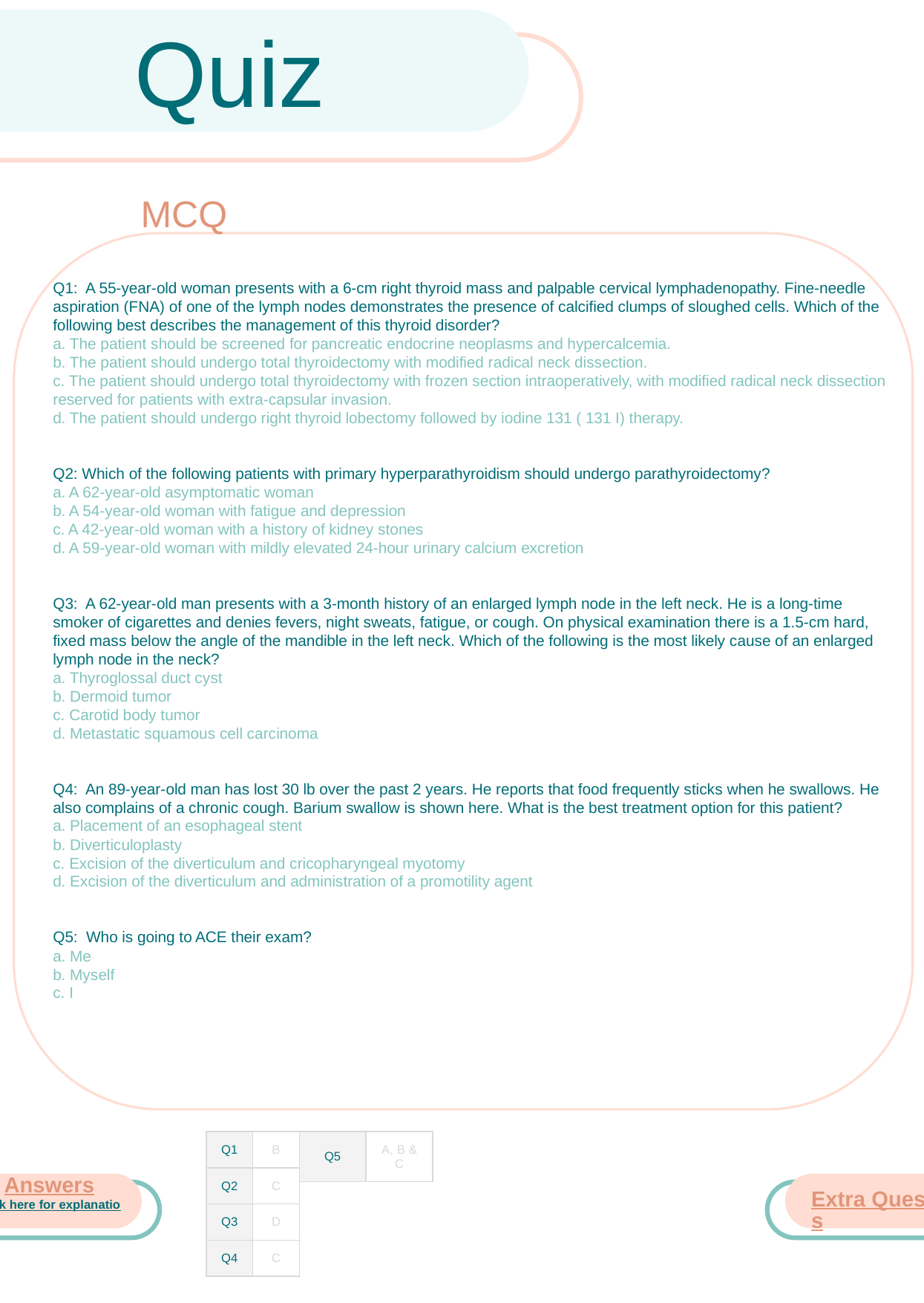

Quiz
MCQ

Q1:  A 55-year-old woman presents with a 6-cm right thyroid mass and palpable cervical lymphadenopathy. Fine-needle aspiration (FNA) of one of the lymph nodes demonstrates the presence of calcified clumps of sloughed cells. Which of the following best describes the management of this thyroid disorder?
a. The patient should be screened for pancreatic endocrine neoplasms and hypercalcemia.
b. The patient should undergo total thyroidectomy with modified radical neck dissection.
c. The patient should undergo total thyroidectomy with frozen section intraoperatively, with modified radical neck dissection reserved for patients with extra-capsular invasion.
d. The patient should undergo right thyroid lobectomy followed by iodine 131 ( 131 I) therapy.

Q2: Which of the following patients with primary hyperparathyroidism should undergo parathyroidectomy?
a. A 62-year-old asymptomatic woman
b. A 54-year-old woman with fatigue and depression
c. A 42-year-old woman with a history of kidney stones
d. A 59-year-old woman with mildly elevated 24-hour urinary calcium excretion

Q3:  A 62-year-old man presents with a 3-month history of an enlarged lymph node in the left neck. He is a long-time smoker of cigarettes and denies fevers, night sweats, fatigue, or cough. On physical examination there is a 1.5-cm hard, fixed mass below the angle of the mandible in the left neck. Which of the following is the most likely cause of an enlarged lymph node in the neck?
a. Thyroglossal duct cyst
b. Dermoid tumor
c. Carotid body tumor
d. Metastatic squamous cell carcinoma

Q4:  An 89-year-old man has lost 30 lb over the past 2 years. He reports that food frequently sticks when he swallows. He also complains of a chronic cough. Barium swallow is shown here. What is the best treatment option for this patient?
a. Placement of an esophageal stent
b. Diverticuloplasty
c. Excision of the diverticulum and cricopharyngeal myotomy
d. Excision of the diverticulum and administration of a promotility agent

Q5:  Who is going to ACE their exam?
a. Me
b. Myself
c. I

| Q1 | B |
| --- | --- |
| Q2 | C |
| Q3 | D |
| Q4 | C |
| Q5 | A, B & C |
| --- | --- |
Answers
Click here for explanation

Extra Questions